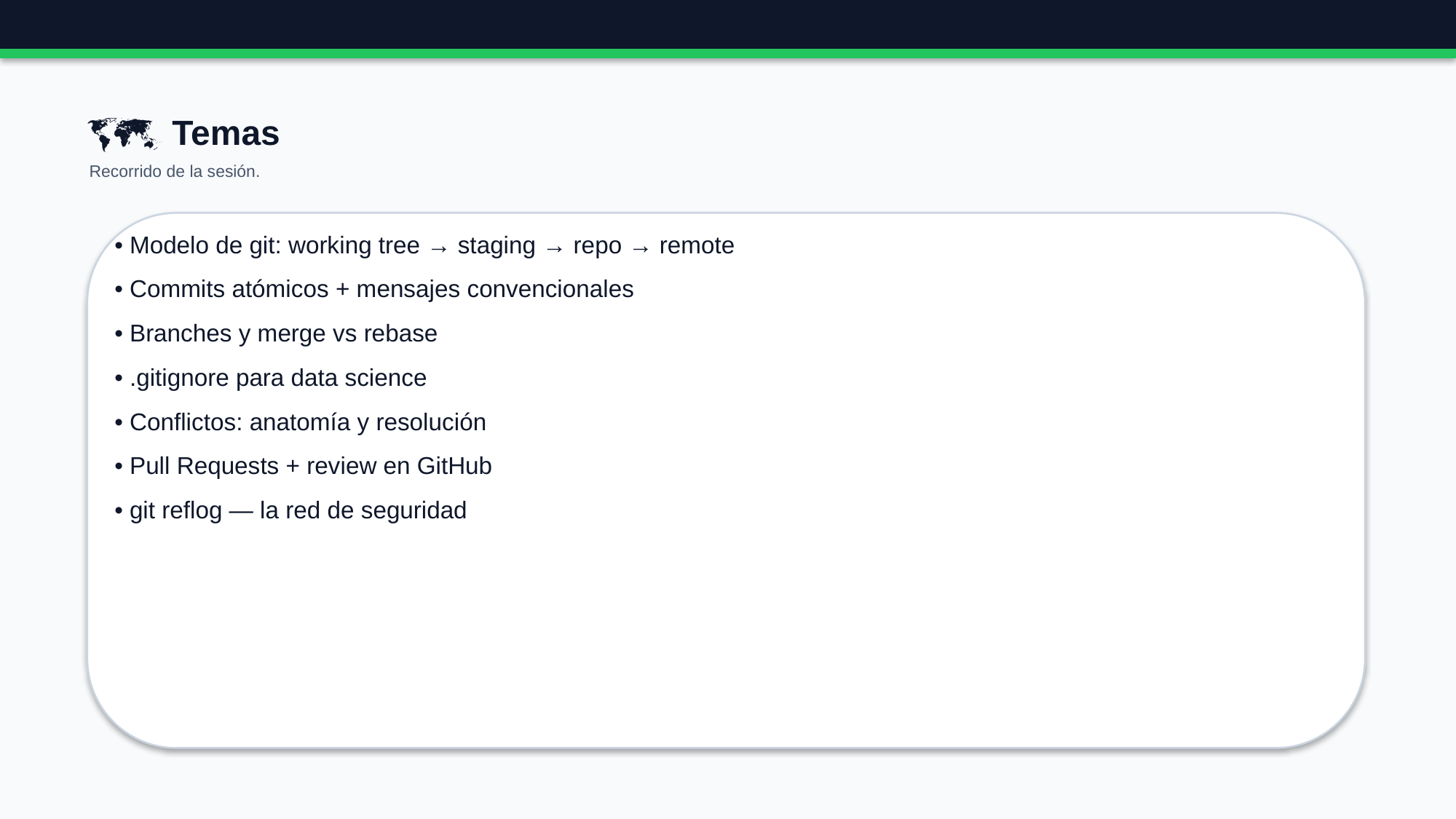

🗺️ Temas
Recorrido de la sesión.

• Modelo de git: working tree → staging → repo → remote
• Commits atómicos + mensajes convencionales
• Branches y merge vs rebase
• .gitignore para data science
• Conflictos: anatomía y resolución
• Pull Requests + review en GitHub
• git reflog — la red de seguridad